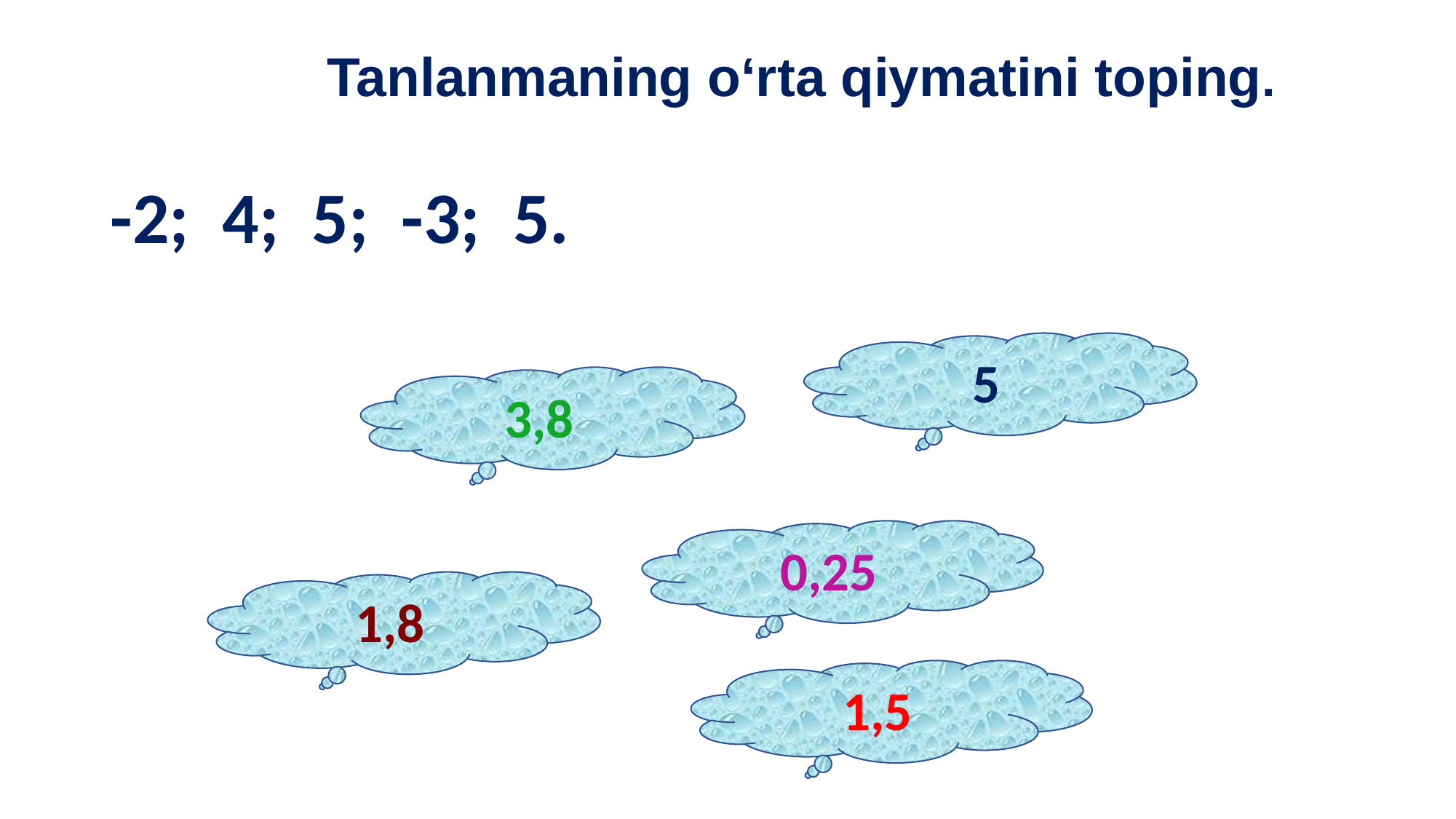

Tanlanmaning o‘rta qiymatini toping.
-2;  4;  5;  -3;  5.
5
3,8
0,25
1,8
1,5